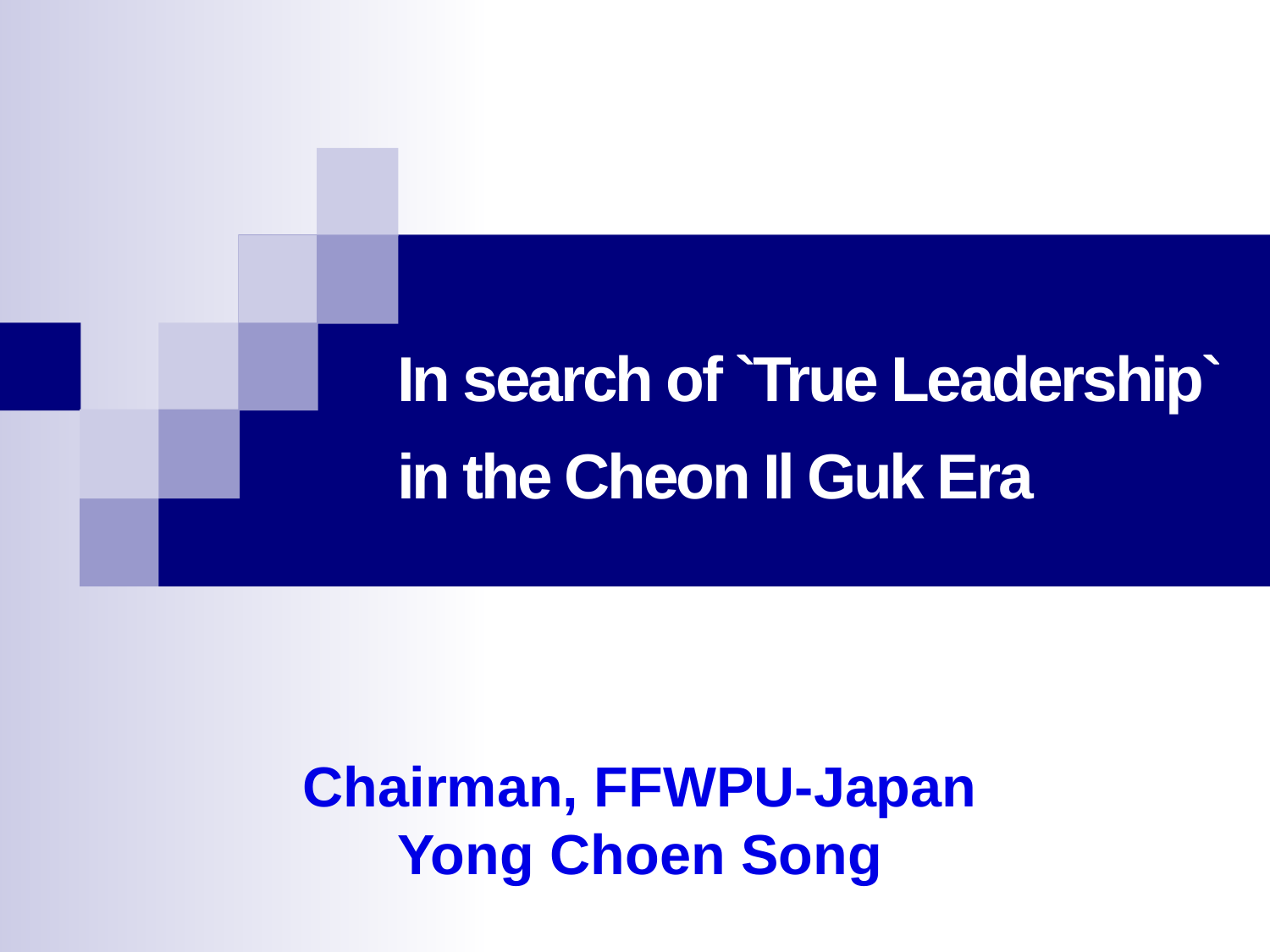

# In search of `True Leadership` in the Cheon Il Guk Era
Chairman, FFWPU-Japan
Yong Choen Song